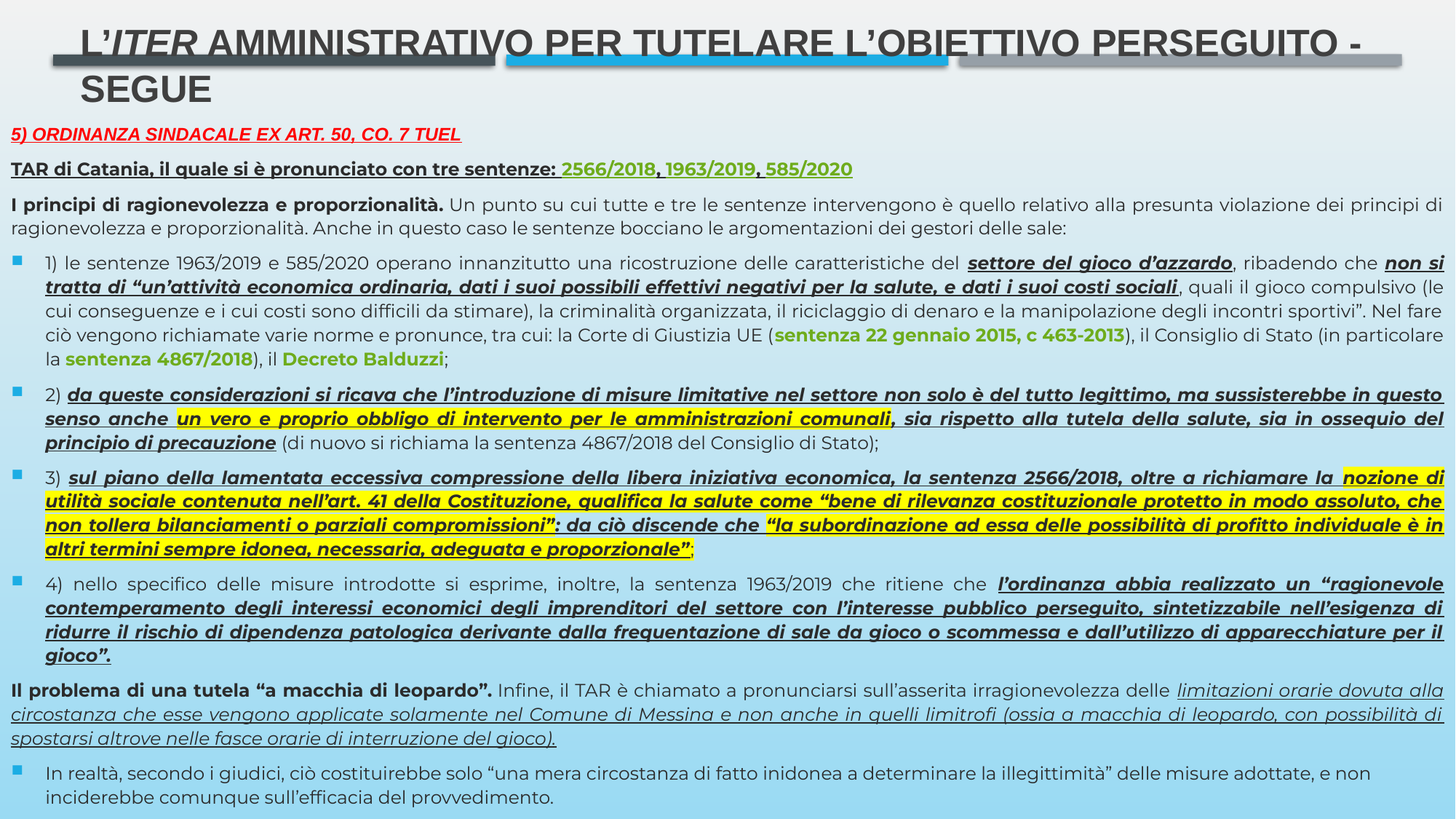

# L’iter amministrativo per tutelare l’obiettivo perseguito - SEGUE
5) ORDINANZA SINDACALE EX ART. 50, CO. 7 TUEL
TAR di Catania, il quale si è pronunciato con tre sentenze: 2566/2018, 1963/2019, 585/2020
I principi di ragionevolezza e proporzionalità. Un punto su cui tutte e tre le sentenze intervengono è quello relativo alla presunta violazione dei principi di ragionevolezza e proporzionalità. Anche in questo caso le sentenze bocciano le argomentazioni dei gestori delle sale:
1) le sentenze 1963/2019 e 585/2020 operano innanzitutto una ricostruzione delle caratteristiche del settore del gioco d’azzardo, ribadendo che non si tratta di “un’attività economica ordinaria, dati i suoi possibili effettivi negativi per la salute, e dati i suoi costi sociali, quali il gioco compulsivo (le cui conseguenze e i cui costi sono difficili da stimare), la criminalità organizzata, il riciclaggio di denaro e la manipolazione degli incontri sportivi”. Nel fare ciò vengono richiamate varie norme e pronunce, tra cui: la Corte di Giustizia UE (sentenza 22 gennaio 2015, c 463-2013), il Consiglio di Stato (in particolare la sentenza 4867/2018), il Decreto Balduzzi;
2) da queste considerazioni si ricava che l’introduzione di misure limitative nel settore non solo è del tutto legittimo, ma sussisterebbe in questo senso anche un vero e proprio obbligo di intervento per le amministrazioni comunali, sia rispetto alla tutela della salute, sia in ossequio del principio di precauzione (di nuovo si richiama la sentenza 4867/2018 del Consiglio di Stato);
3) sul piano della lamentata eccessiva compressione della libera iniziativa economica, la sentenza 2566/2018, oltre a richiamare la nozione di utilità sociale contenuta nell’art. 41 della Costituzione, qualifica la salute come “bene di rilevanza costituzionale protetto in modo assoluto, che non tollera bilanciamenti o parziali compromissioni”: da ciò discende che “la subordinazione ad essa delle possibilità di profitto individuale è in altri termini sempre idonea, necessaria, adeguata e proporzionale”;
4) nello specifico delle misure introdotte si esprime, inoltre, la sentenza 1963/2019 che ritiene che l’ordinanza abbia realizzato un “ragionevole contemperamento degli interessi economici degli imprenditori del settore con l’interesse pubblico perseguito, sintetizzabile nell’esigenza di ridurre il rischio di dipendenza patologica derivante dalla frequentazione di sale da gioco o scommessa e dall’utilizzo di apparecchiature per il gioco”.
Il problema di una tutela “a macchia di leopardo”. Infine, il TAR è chiamato a pronunciarsi sull’asserita irragionevolezza delle limitazioni orarie dovuta alla circostanza che esse vengono applicate solamente nel Comune di Messina e non anche in quelli limitrofi (ossia a macchia di leopardo, con possibilità di spostarsi altrove nelle fasce orarie di interruzione del gioco).
In realtà, secondo i giudici, ciò costituirebbe solo “una mera circostanza di fatto inidonea a determinare la illegittimità” delle misure adottate, e non inciderebbe comunque sull’efficacia del provvedimento.